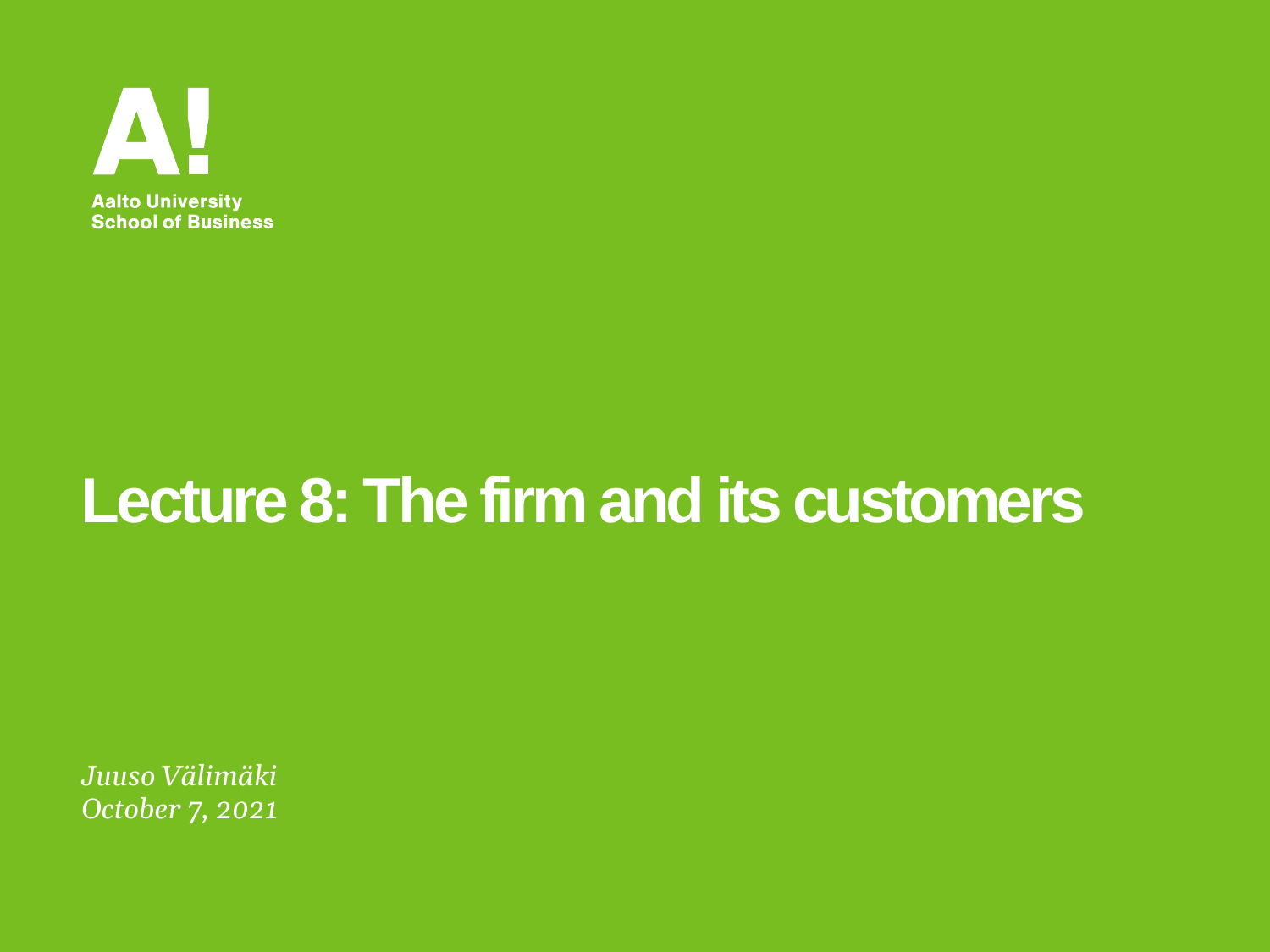

# Lecture 8: The firm and its customers
Juuso Välimäki
October 7, 2021